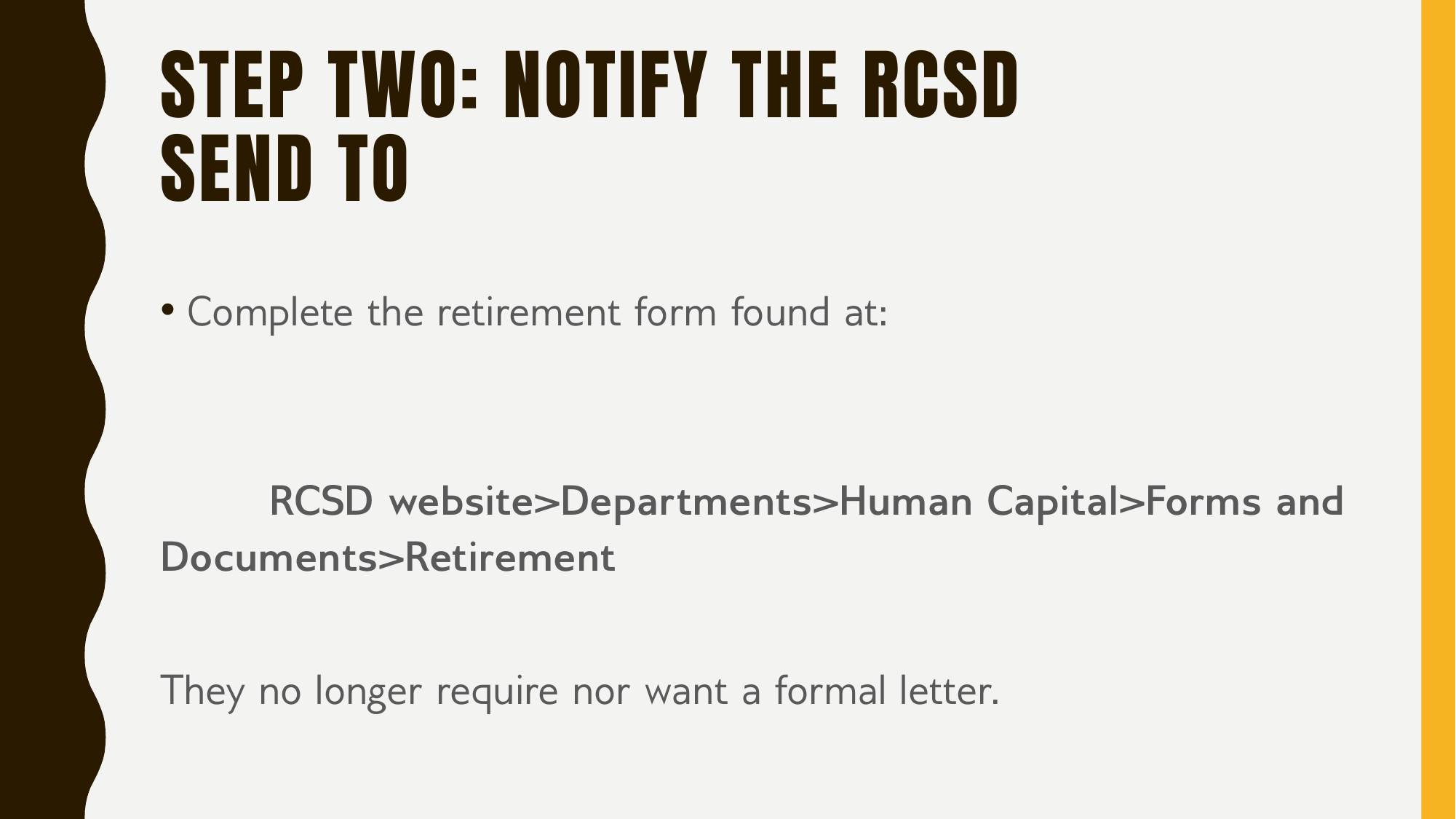

# Step two: Notify the RCSd Send to
Complete the retirement form found at:

	RCSD website>Departments>Human Capital>Forms and Documents>Retirement

They no longer require nor want a formal letter.